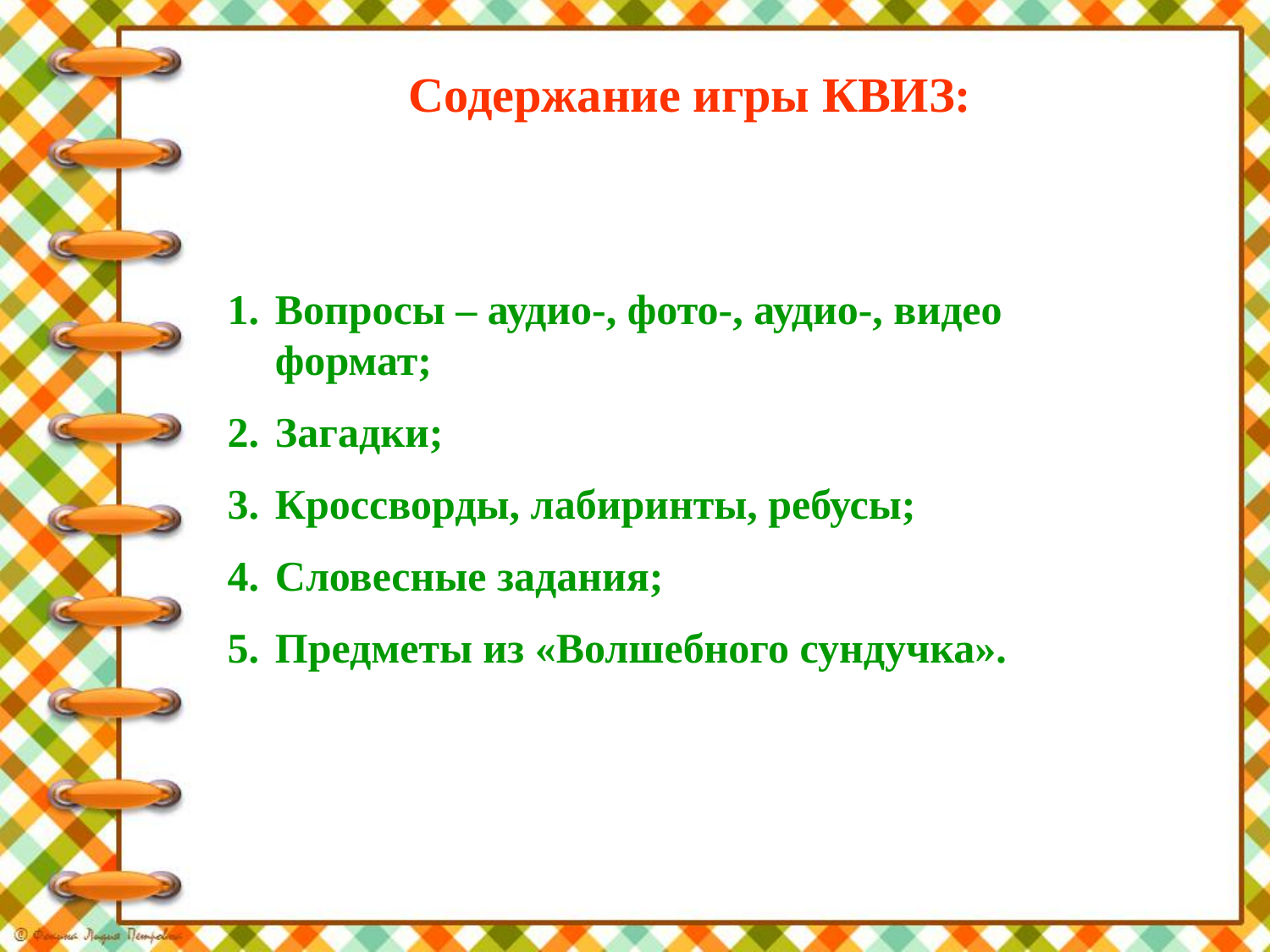

Содержание игры КВИЗ:
Вопросы – аудио-, фото-, аудио-, видео формат;
Загадки;
Кроссворды, лабиринты, ребусы;
Словесные задания;
Предметы из «Волшебного сундучка».